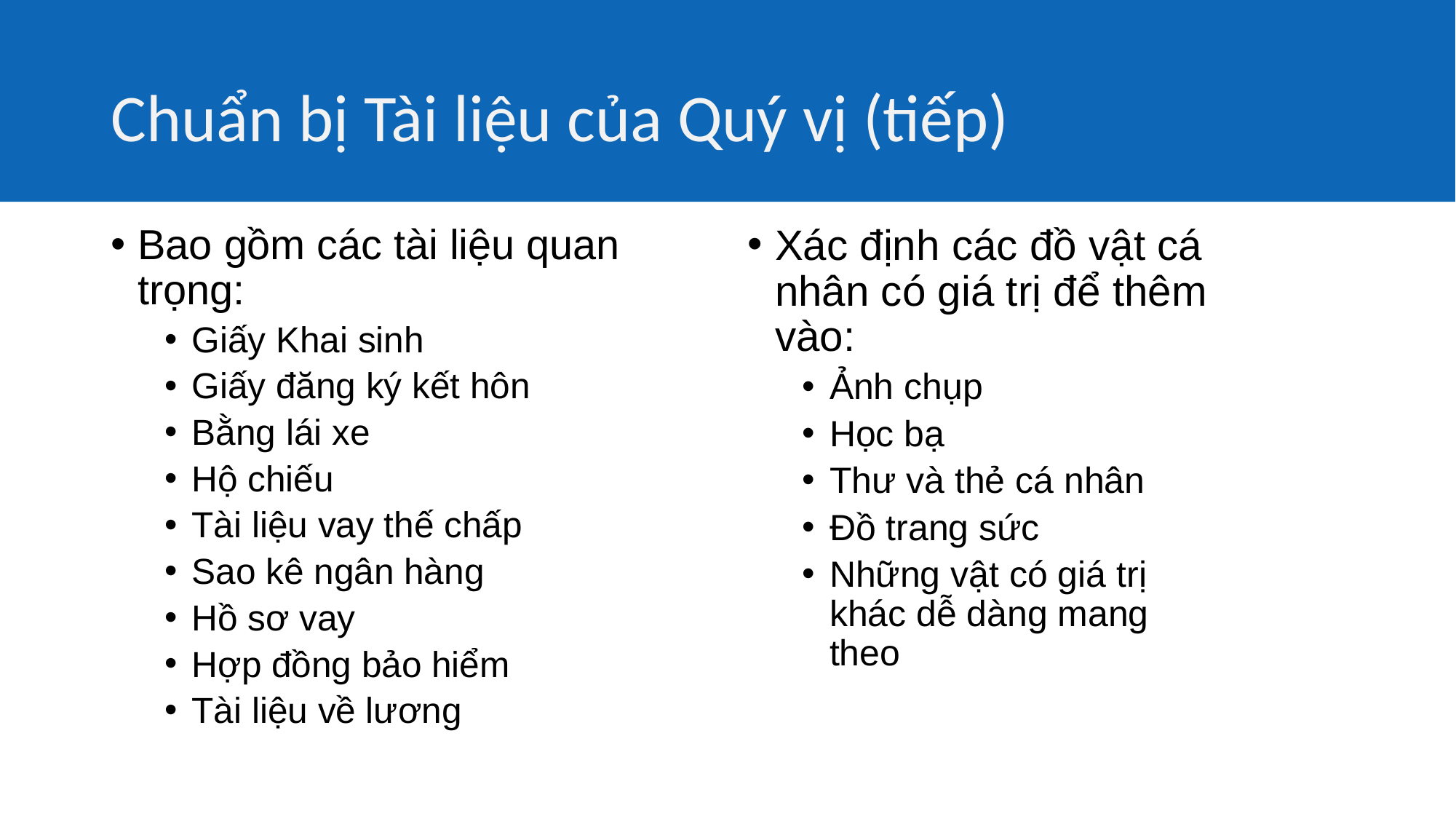

# Chuẩn bị Tài liệu của Quý vị (tiếp)
Bao gồm các tài liệu quan trọng:
Giấy Khai sinh
Giấy đăng ký kết hôn
Bằng lái xe
Hộ chiếu
Tài liệu vay thế chấp
Sao kê ngân hàng
Hồ sơ vay
Hợp đồng bảo hiểm
Tài liệu về lương

Xác định các đồ vật cá nhân có giá trị để thêm vào:
Ảnh chụp
Học bạ
Thư và thẻ cá nhân
Đồ trang sức
Những vật có giá trị khác dễ dàng mang theo